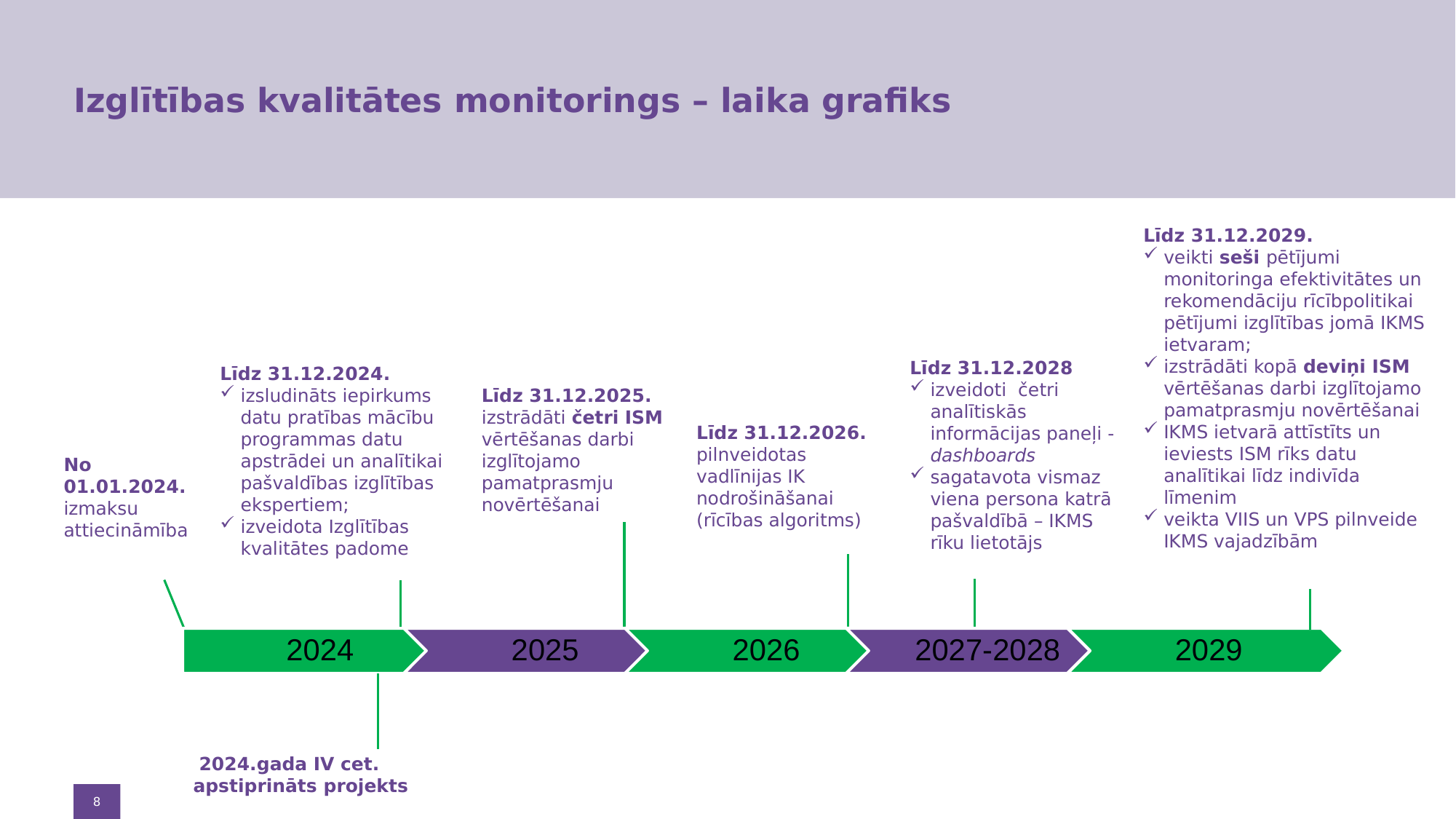

# Izglītības kvalitātes monitorings – laika grafiks
Līdz 31.12.2029.
veikti seši pētījumi monitoringa efektivitātes un rekomendāciju rīcībpolitikai pētījumi izglītības jomā IKMS ietvaram;
izstrādāti kopā deviņi ISM vērtēšanas darbi izglītojamo pamatprasmju novērtēšanai
IKMS ietvarā attīstīts un ieviests ISM rīks datu analītikai līdz indivīda līmenim
veikta VIIS un VPS pilnveide IKMS vajadzībām
Līdz 31.12.2028
izveidoti  četri analītiskās informācijas paneļi - dashboards
sagatavota vismaz viena persona katrā pašvaldībā – IKMS rīku lietotājs
Līdz 31.12.2024.
izsludināts iepirkums datu pratības mācību programmas datu apstrādei un analītikai pašvaldības izglītības ekspertiem;
izveidota Izglītības kvalitātes padome

Līdz 31.12.2025.
izstrādāti četri ISM vērtēšanas darbi izglītojamo pamatprasmju novērtēšanai
Līdz 31.12.2026.
pilnveidotas vadlīnijas IK nodrošināšanai (rīcības algoritms)
No 01.01.2024. izmaksu attiecināmība
2024
2025
2026
2027-2028
2029
 2024.gada IV cet. apstiprināts projekts
8